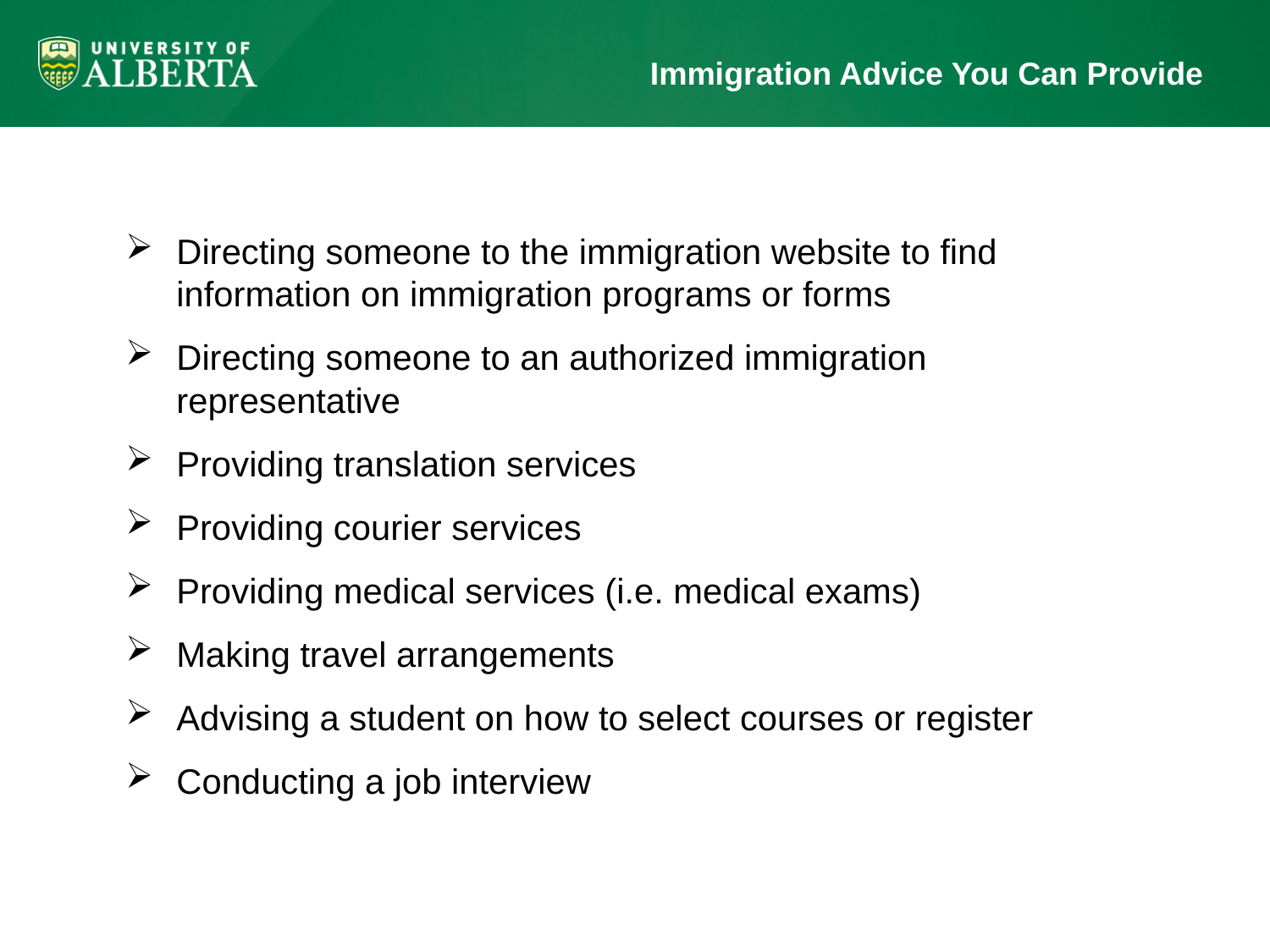

# Immigration Advice You Can Provide
Directing someone to the immigration website to find information on immigration programs or forms
Directing someone to an authorized immigration representative
Providing translation services
Providing courier services
Providing medical services (i.e. medical exams)
Making travel arrangements
Advising a student on how to select courses or register
Conducting a job interview